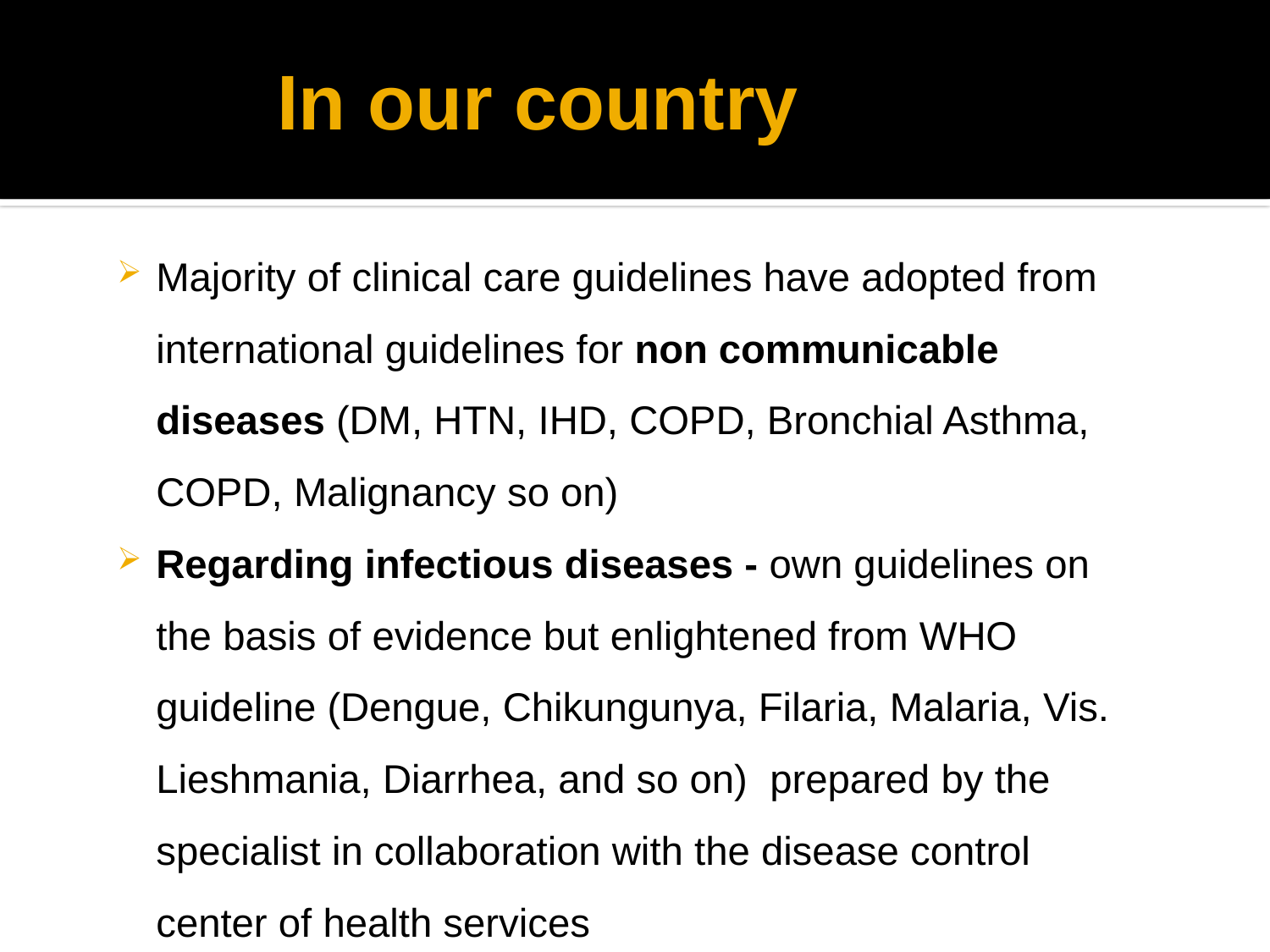

# In our country
Majority of clinical care guidelines have adopted from international guidelines for non communicable diseases (DM, HTN, IHD, COPD, Bronchial Asthma, COPD, Malignancy so on)
Regarding infectious diseases - own guidelines on the basis of evidence but enlightened from WHO guideline (Dengue, Chikungunya, Filaria, Malaria, Vis. Lieshmania, Diarrhea, and so on)  prepared by the specialist in collaboration with the disease control center of health services